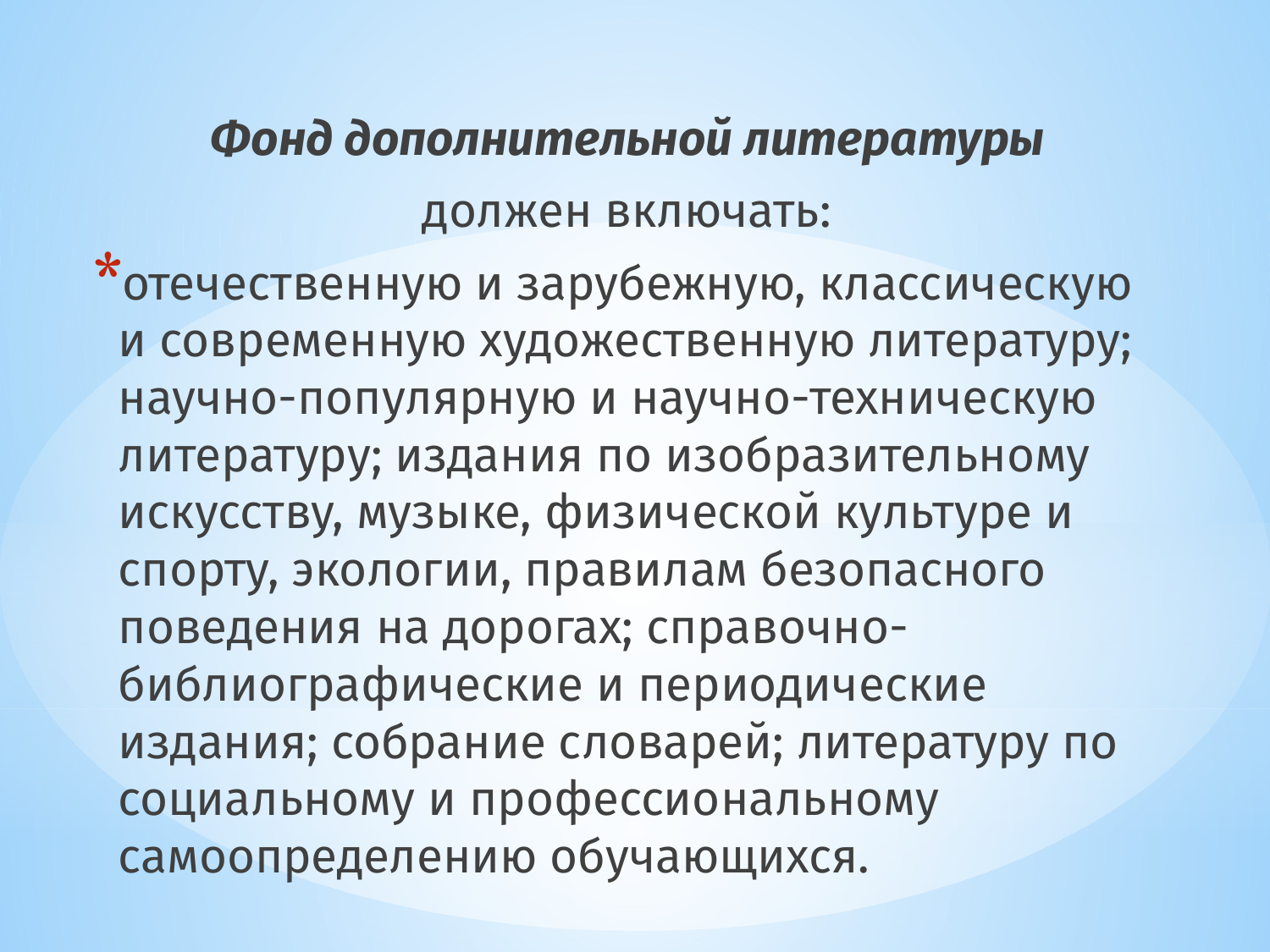

Фонд дополнительной литературы
должен включать:
отечественную и зарубежную, классическую и современную художественную литературу; научно-популярную и научно-техническую литературу; издания по изобразительному искусству, музыке, физической культуре и спорту, экологии, правилам безопасного поведения на дорогах; справочно-библиографические и периодические издания; собрание словарей; литературу по социальному и профессиональному самоопределению обучающихся.